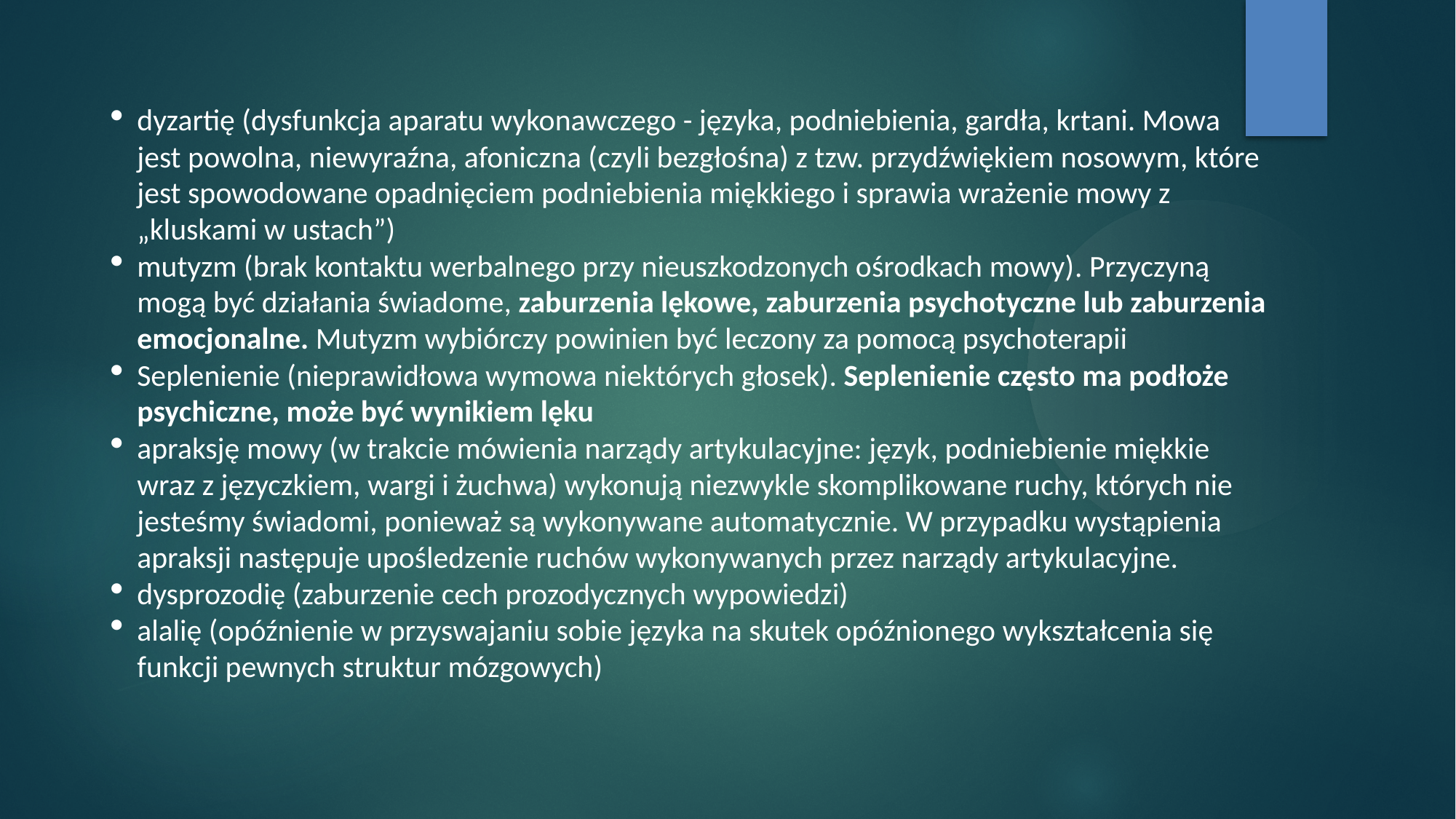

dyzartię (dysfunkcja aparatu wykonawczego - języka, podniebienia, gardła, krtani. Mowa jest powolna, niewyraźna, afoniczna (czyli bezgłośna) z tzw. przydźwiękiem nosowym, które jest spowodowane opadnięciem podniebienia miękkiego i sprawia wrażenie mowy z „kluskami w ustach”)
mutyzm (brak kontaktu werbalnego przy nieuszkodzonych ośrodkach mowy). Przyczyną mogą być działania świadome, zaburzenia lękowe, zaburzenia psychotyczne lub zaburzenia emocjonalne. Mutyzm wybiórczy powinien być leczony za pomocą psychoterapii
Seplenienie (nieprawidłowa wymowa niektórych głosek). Seplenienie często ma podłoże psychiczne, może być wynikiem lęku
apraksję mowy (w trakcie mówienia narządy artykulacyjne: język, podniebienie miękkie wraz z języczkiem, wargi i żuchwa) wykonują niezwykle skomplikowane ruchy, których nie jesteśmy świadomi, ponieważ są wykonywane automatycznie. W przypadku wystąpienia apraksji następuje upośledzenie ruchów wykonywanych przez narządy artykulacyjne.
dysprozodię (zaburzenie cech prozodycznych wypowiedzi)
alalię (opóźnienie w przyswajaniu sobie języka na skutek opóźnionego wykształcenia się funkcji pewnych struktur mózgowych)